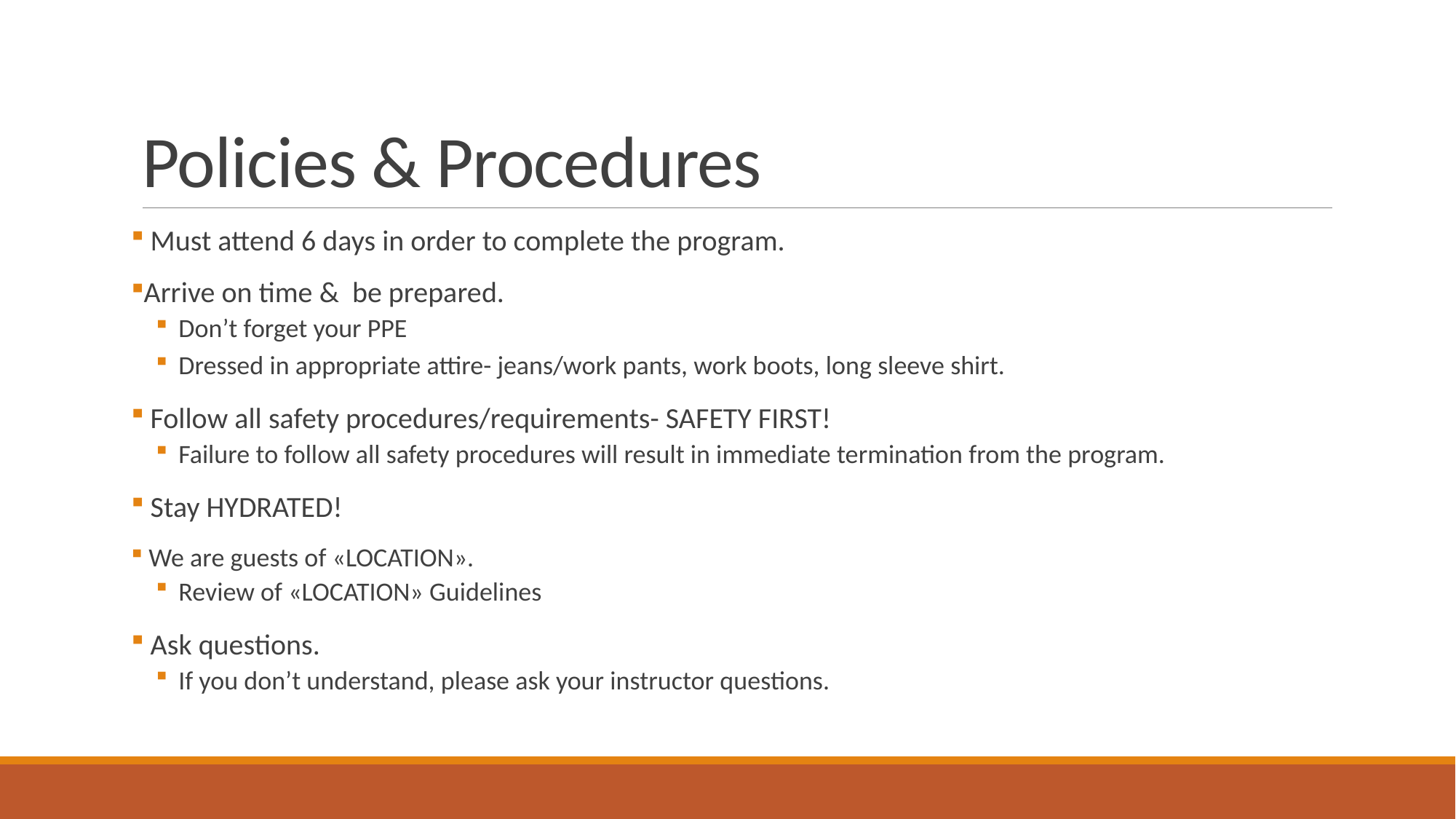

# Policies & Procedures
 Must attend 6 days in order to complete the program.
Arrive on time &  be prepared.
Don’t forget your PPE
Dressed in appropriate attire- jeans/work pants, work boots, long sleeve shirt.
 Follow all safety procedures/requirements- SAFETY FIRST!
Failure to follow all safety procedures will result in immediate termination from the program.
 Stay HYDRATED!
 We are guests of «LOCATION».
Review of «LOCATION» Guidelines
 Ask questions.
If you don’t understand, please ask your instructor questions.